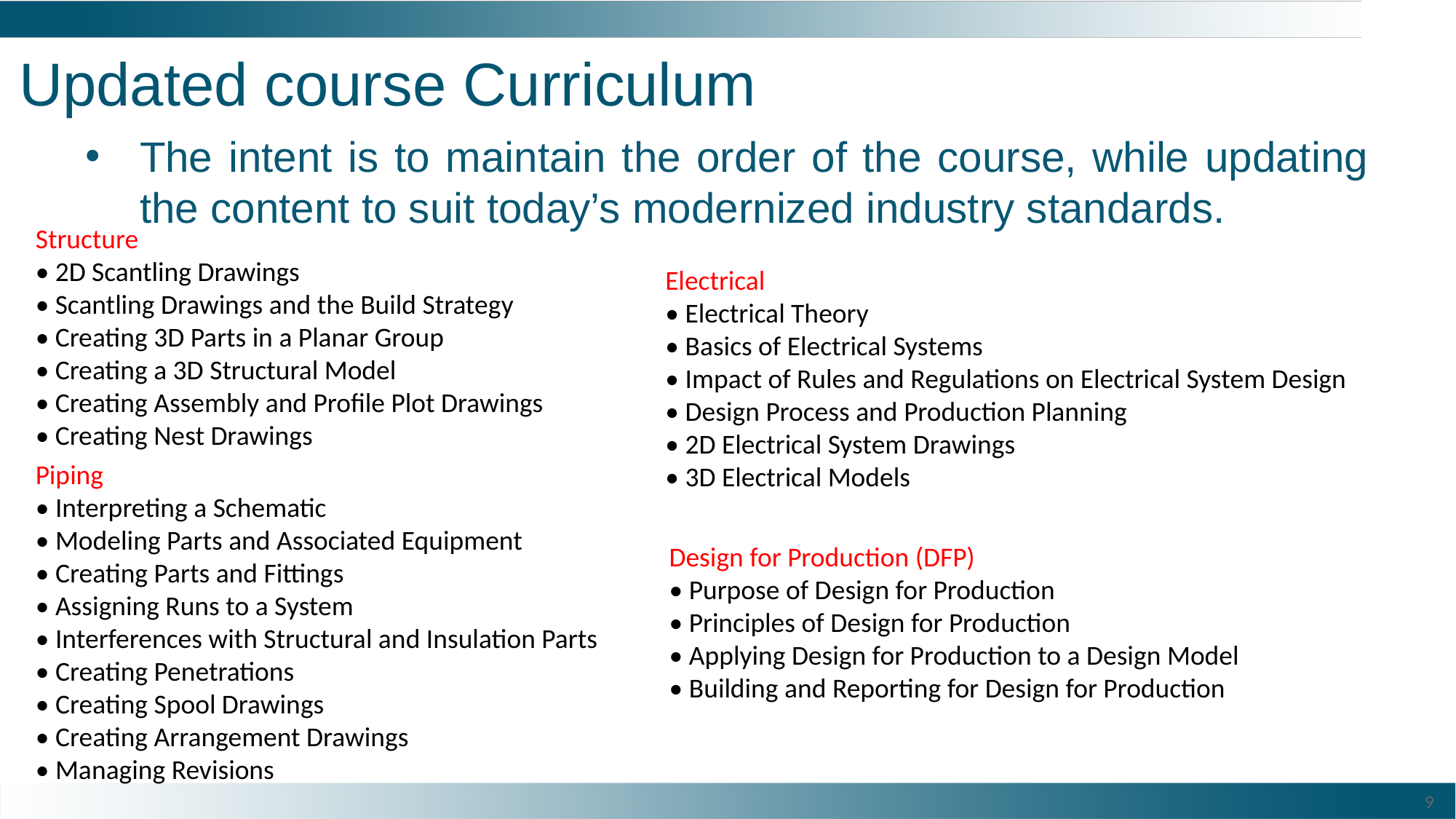

# Updated course Curriculum
The intent is to maintain the order of the course, while updating the content to suit today’s modernized industry standards.
Structure
• 2D Scantling Drawings
• Scantling Drawings and the Build Strategy
• Creating 3D Parts in a Planar Group
• Creating a 3D Structural Model
• Creating Assembly and Profile Plot Drawings
• Creating Nest Drawings
Electrical
• Electrical Theory
• Basics of Electrical Systems
• Impact of Rules and Regulations on Electrical System Design
• Design Process and Production Planning
• 2D Electrical System Drawings
• 3D Electrical Models
Piping
• Interpreting a Schematic
• Modeling Parts and Associated Equipment
• Creating Parts and Fittings
• Assigning Runs to a System
• Interferences with Structural and Insulation Parts
• Creating Penetrations
• Creating Spool Drawings
• Creating Arrangement Drawings
• Managing Revisions
Design for Production (DFP)
• Purpose of Design for Production
• Principles of Design for Production
• Applying Design for Production to a Design Model
• Building and Reporting for Design for Production
9